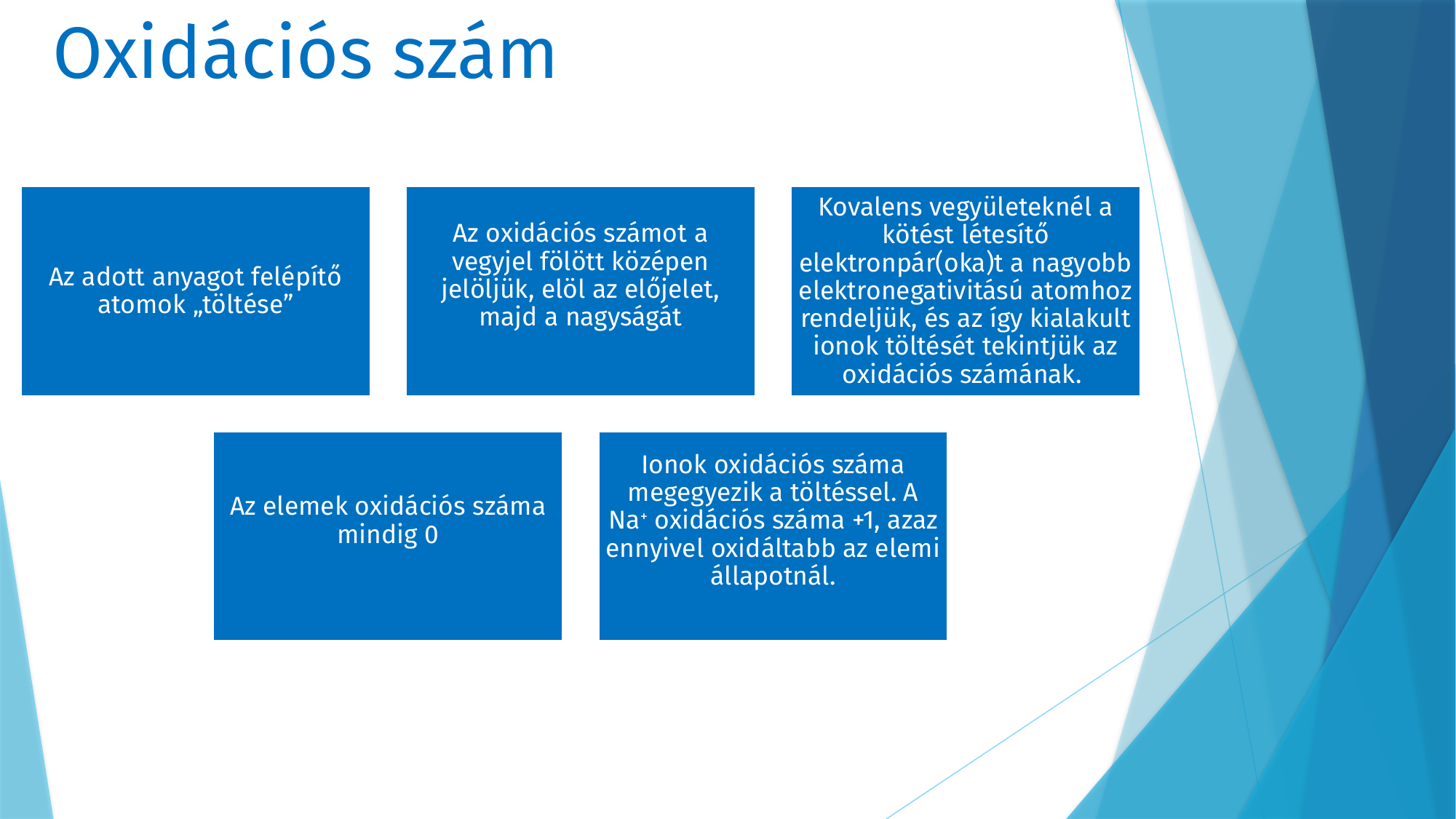

# Oxidációs szám
Az adott anyagot felépítő atomok „töltése”
Az oxidációs számot a vegyjel fölött középen jelöljük, elöl az előjelet, majd a nagyságát
Kovalens vegyületeknél a kötést létesítő elektronpár(oka)t a nagyobb elektronegativitású atomhoz rendeljük, és az így kialakult ionok töltését tekintjük az oxidációs számának.
Az elemek oxidációs száma mindig 0
Ionok oxidációs száma megegyezik a töltéssel. A Na+ oxidációs száma +1, azaz ennyivel oxidáltabb az elemi állapotnál.